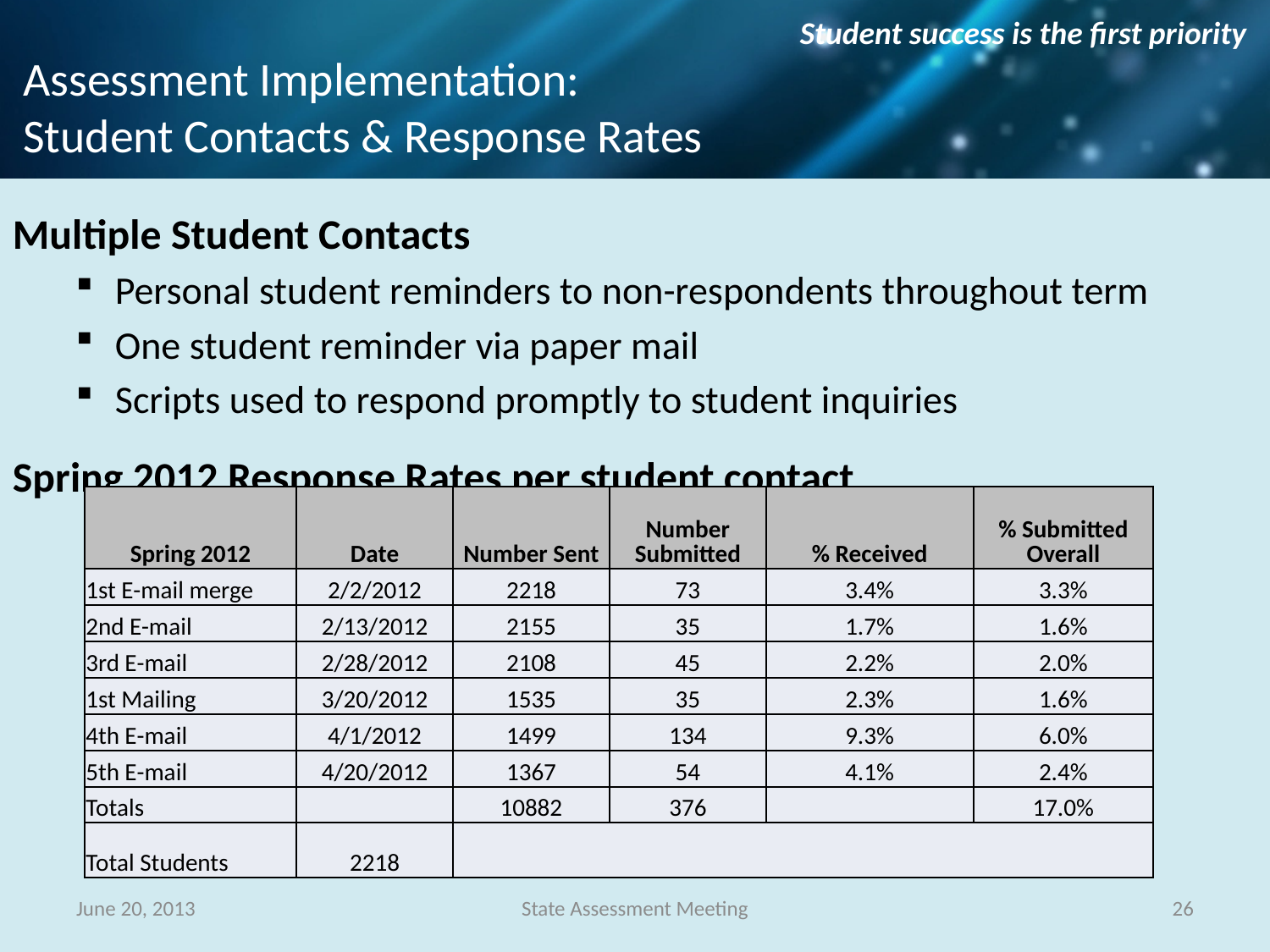

# Assessment Implementation: Student Contacts & Response Rates
Multiple Student Contacts
Personal student reminders to non-respondents throughout term
One student reminder via paper mail
Scripts used to respond promptly to student inquiries

Spring 2012 Response Rates per student contact
| Spring 2012 | Date | Number Sent | Number Submitted | % Received | % Submitted Overall |
| --- | --- | --- | --- | --- | --- |
| 1st E-mail merge | 2/2/2012 | 2218 | 73 | 3.4% | 3.3% |
| 2nd E-mail | 2/13/2012 | 2155 | 35 | 1.7% | 1.6% |
| 3rd E-mail | 2/28/2012 | 2108 | 45 | 2.2% | 2.0% |
| 1st Mailing | 3/20/2012 | 1535 | 35 | 2.3% | 1.6% |
| 4th E-mail | 4/1/2012 | 1499 | 134 | 9.3% | 6.0% |
| 5th E-mail | 4/20/2012 | 1367 | 54 | 4.1% | 2.4% |
| Totals |  | 10882 | 376 |  | 17.0% |
| Total Students | 2218 |  |  |  |  |
June 20, 2013
State Assessment Meeting
26